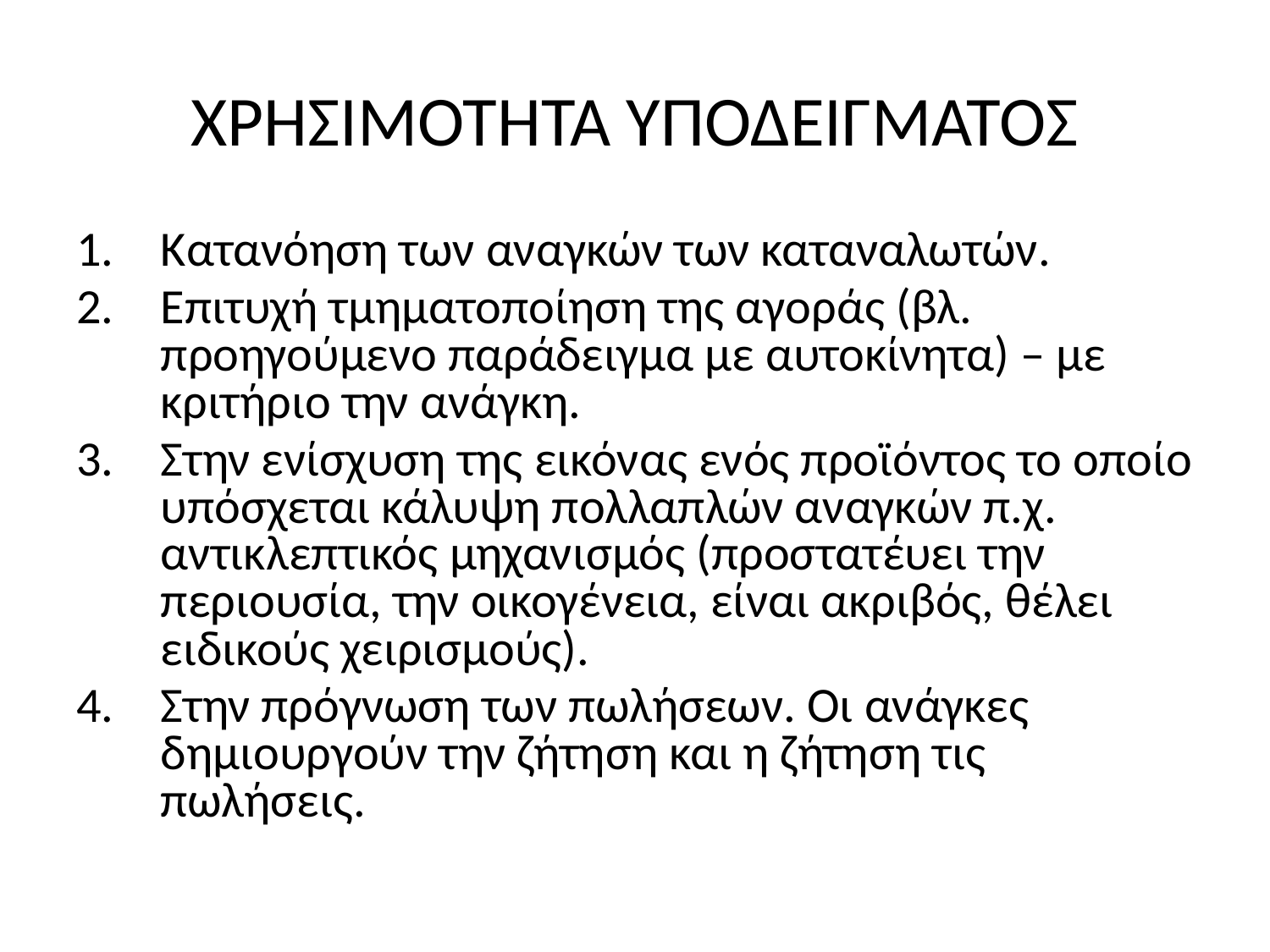

# ΧΡΗΣΙΜΟΤΗΤΑ ΥΠΟΔΕΙΓΜΑΤΟΣ
Κατανόηση των αναγκών των καταναλωτών.
Επιτυχή τμηματοποίηση της αγοράς (βλ. προηγούμενο παράδειγμα με αυτοκίνητα) – με κριτήριο την ανάγκη.
Στην ενίσχυση της εικόνας ενός προϊόντος το οποίο υπόσχεται κάλυψη πολλαπλών αναγκών π.χ. αντικλεπτικός μηχανισμός (προστατέυει την περιουσία, την οικογένεια, είναι ακριβός, θέλει ειδικούς χειρισμούς).
Στην πρόγνωση των πωλήσεων. Οι ανάγκες δημιουργούν την ζήτηση και η ζήτηση τις πωλήσεις.